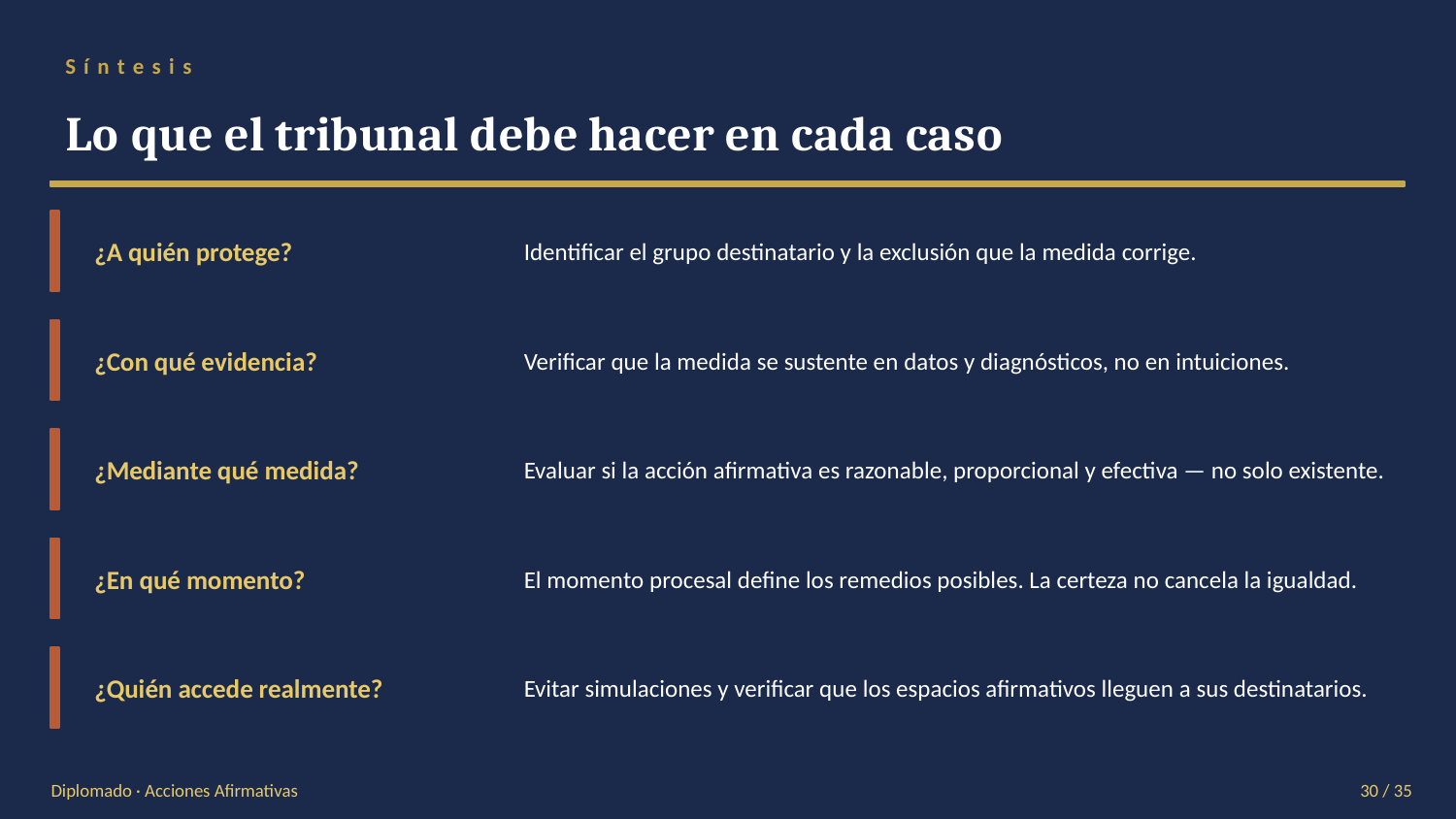

Síntesis
Lo que el tribunal debe hacer en cada caso

¿A quién protege?
Identificar el grupo destinatario y la exclusión que la medida corrige.

¿Con qué evidencia?
Verificar que la medida se sustente en datos y diagnósticos, no en intuiciones.

¿Mediante qué medida?
Evaluar si la acción afirmativa es razonable, proporcional y efectiva — no solo existente.

¿En qué momento?
El momento procesal define los remedios posibles. La certeza no cancela la igualdad.

¿Quién accede realmente?
Evitar simulaciones y verificar que los espacios afirmativos lleguen a sus destinatarios.
Diplomado · Acciones Afirmativas
30 / 35